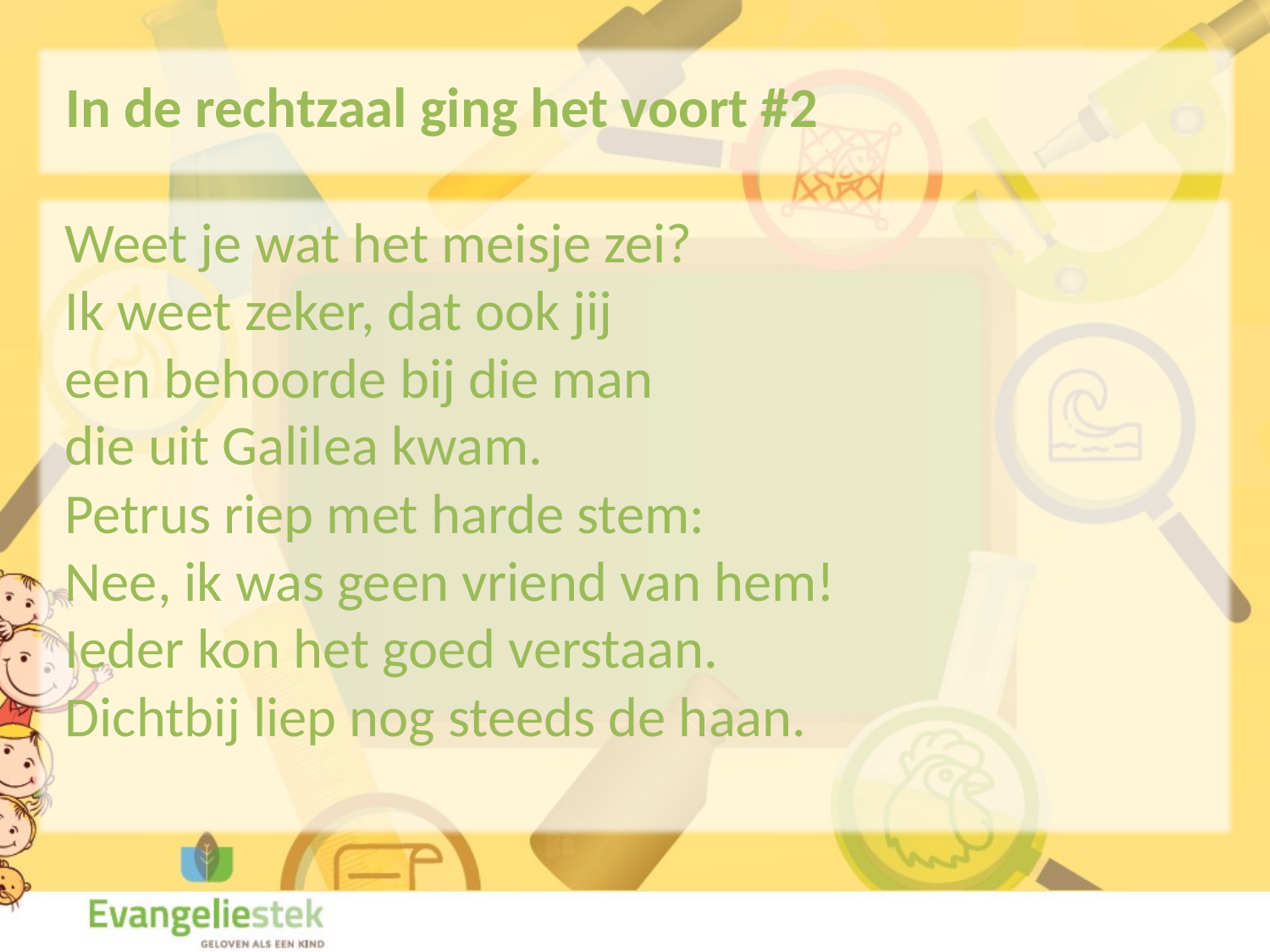

In de rechtzaal ging het voort #2
Weet je wat het meisje zei?
Ik weet zeker, dat ook jij
een behoorde bij die man
die uit Galilea kwam.
Petrus riep met harde stem:
Nee, ik was geen vriend van hem!
Ieder kon het goed verstaan.
Dichtbij liep nog steeds de haan.